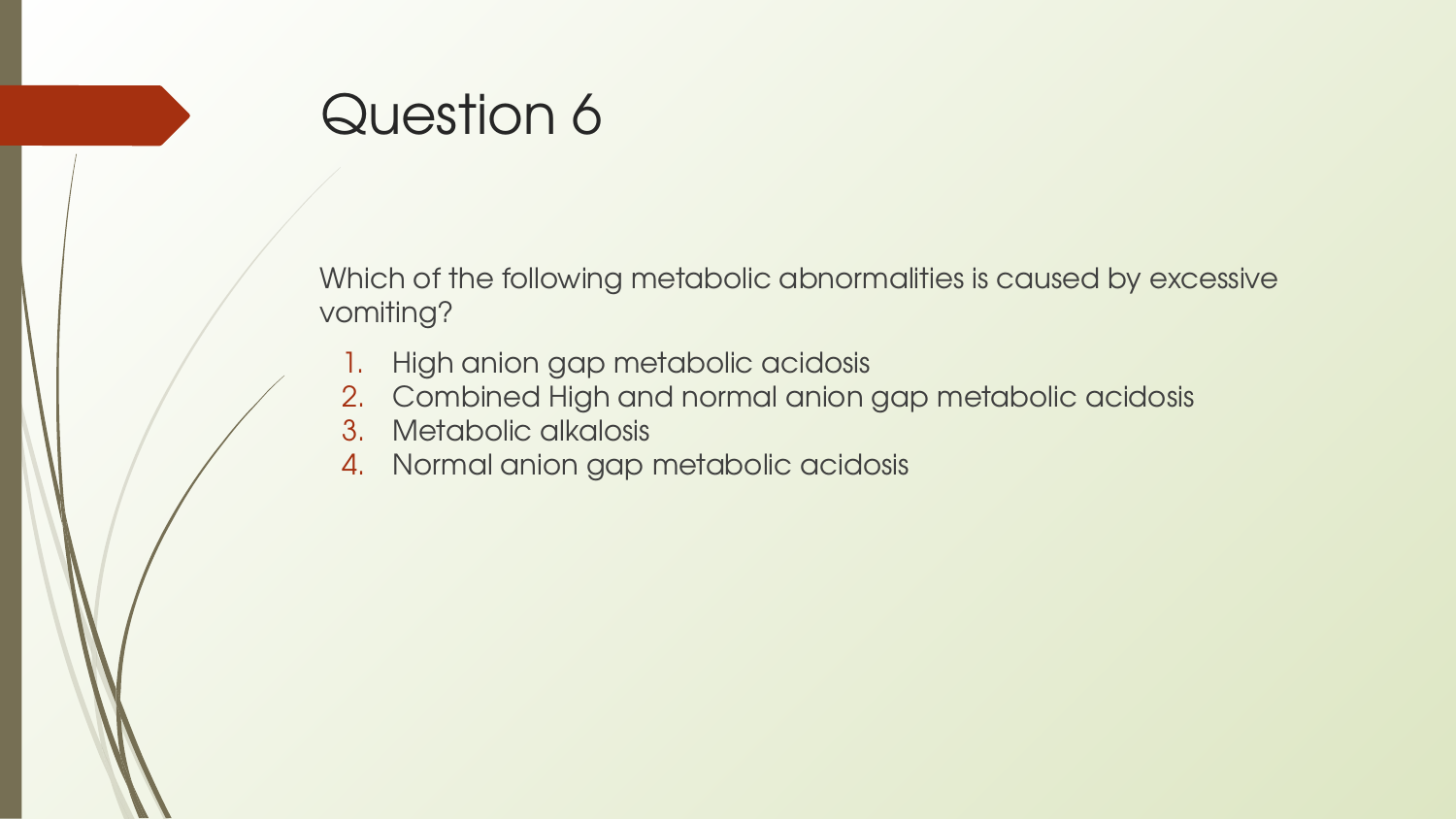

# Question 6
Which of the following metabolic abnormalities is caused by excessive vomiting?
High anion gap metabolic acidosis
Combined High and normal anion gap metabolic acidosis
Metabolic alkalosis
Normal anion gap metabolic acidosis